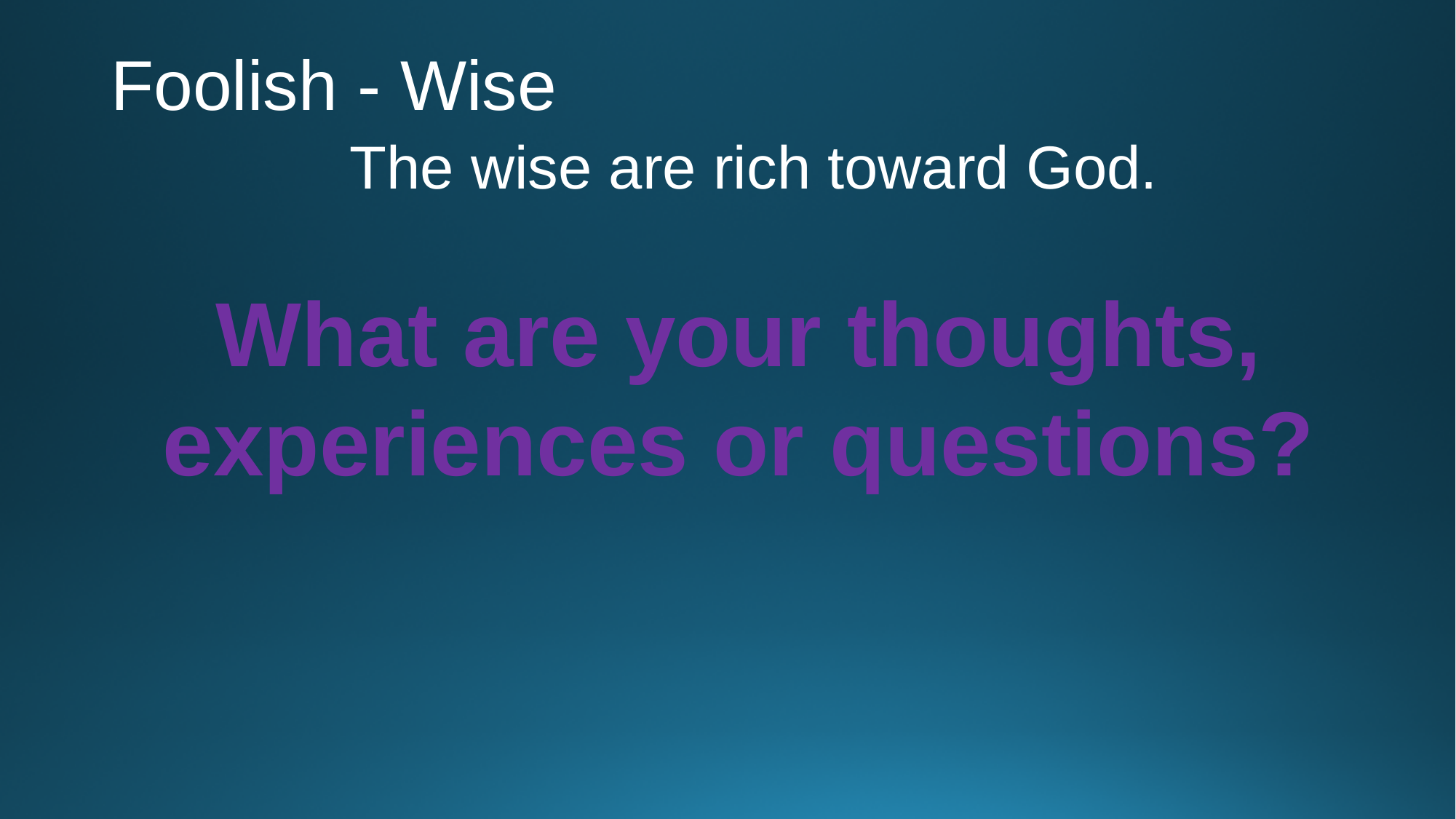

# Foolish - Wise
The wise are rich toward God.
What are your thoughts, experiences or questions?